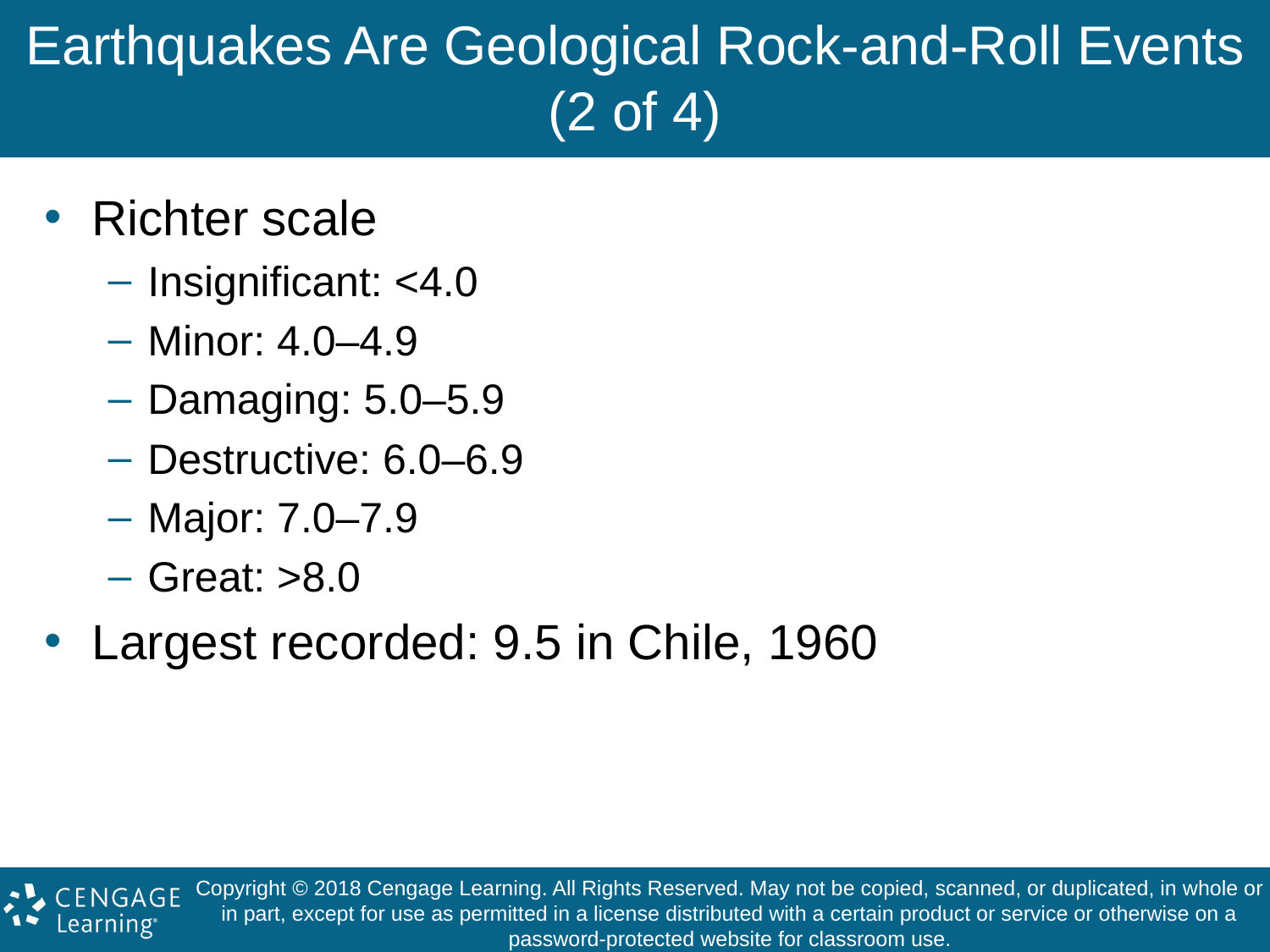

# Earthquakes Are Geological Rock-and-Roll Events (2 of 4)
Richter scale
Insignificant: <4.0
Minor: 4.0–4.9
Damaging: 5.0–5.9
Destructive: 6.0–6.9
Major: 7.0–7.9
Great: >8.0
Largest recorded: 9.5 in Chile, 1960